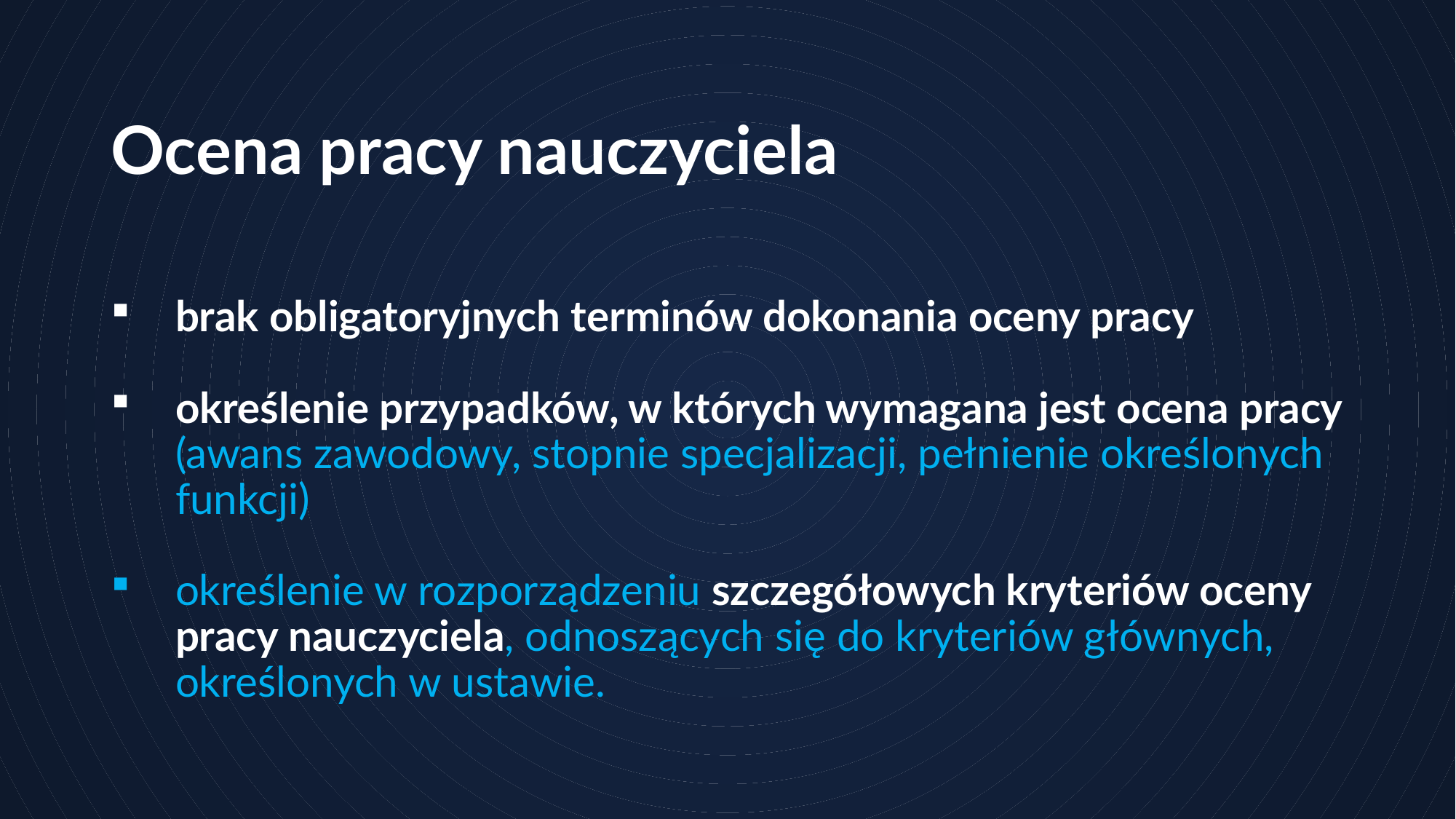

# Ocena pracy nauczyciela
brak obligatoryjnych terminów dokonania oceny pracy
określenie przypadków, w których wymagana jest ocena pracy (awans zawodowy, stopnie specjalizacji, pełnienie określonych funkcji)
określenie w rozporządzeniu szczegółowych kryteriów oceny pracy nauczyciela, odnoszących się do kryteriów głównych, określonych w ustawie.